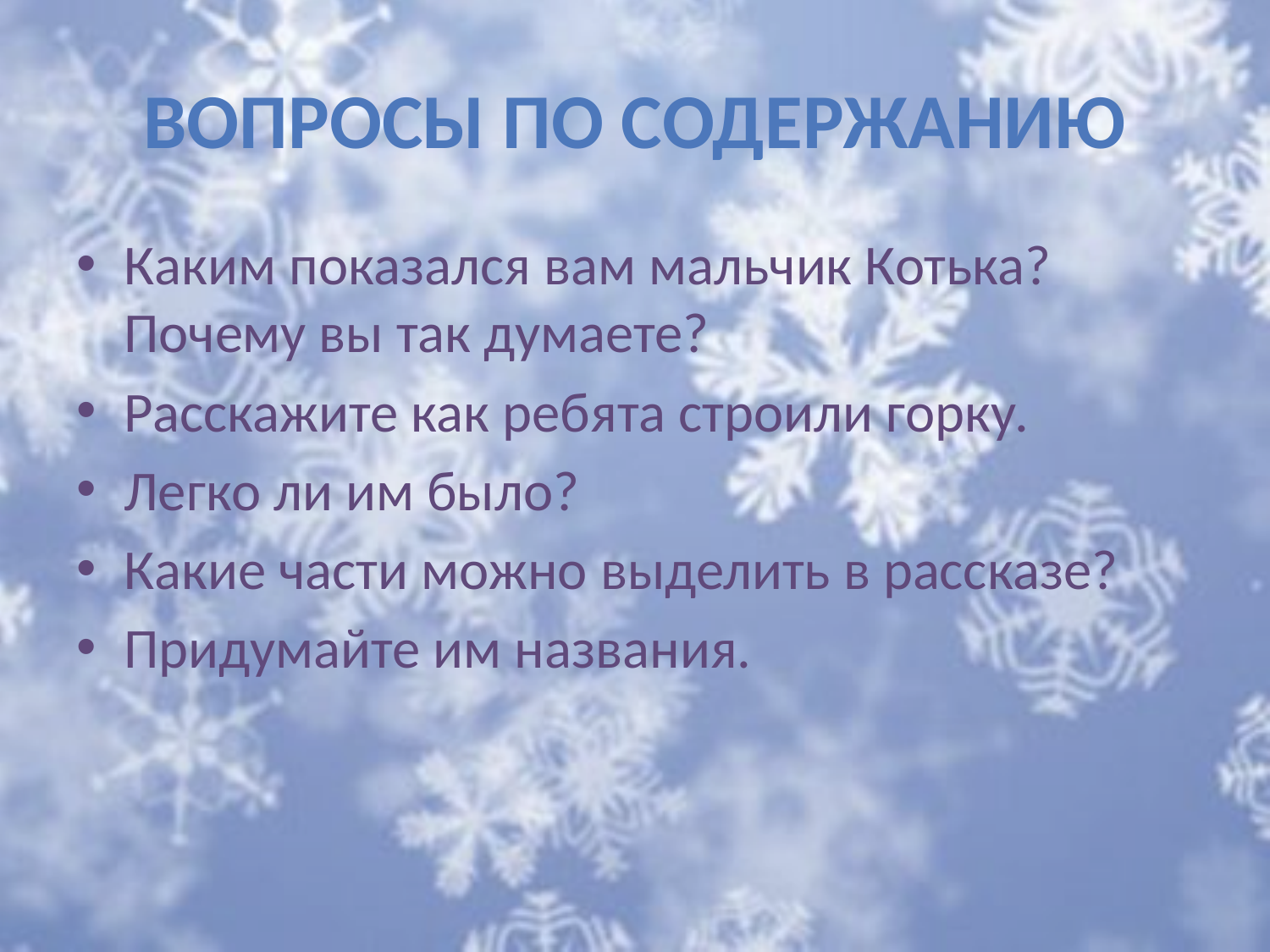

# Вопросы по содержанию
Каким показался вам мальчик Котька? Почему вы так думаете?
Расскажите как ребята строили горку.
Легко ли им было?
Какие части можно выделить в рассказе?
Придумайте им названия.